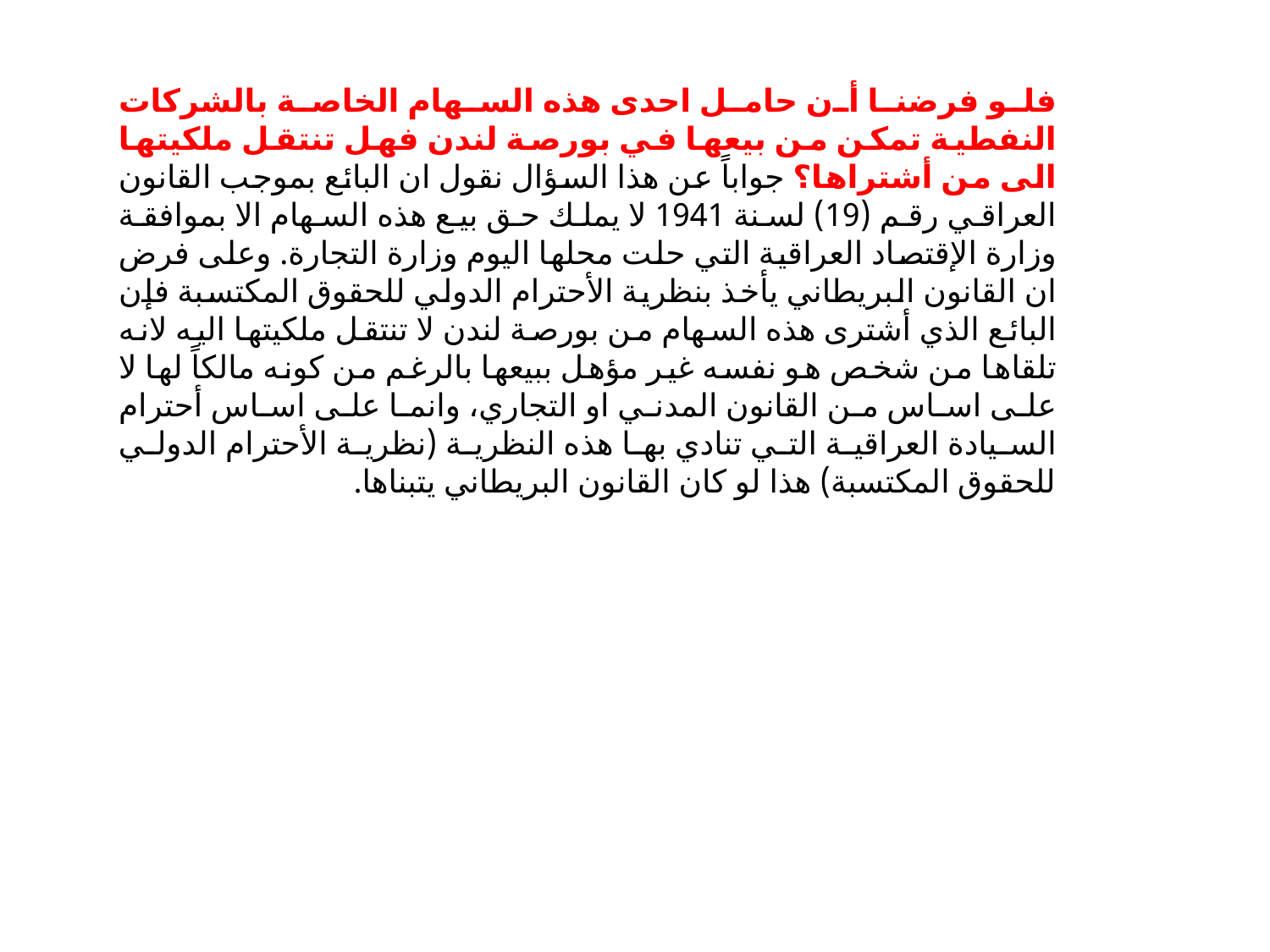

فلو فرضنا أن حامل احدى هذه السهام الخاصة بالشركات النفطية تمكن من بيعها في بورصة لندن فهل تنتقل ملكيتها الى من أشتراها؟ جواباً عن هذا السؤال نقول ان البائع بموجب القانون العراقي رقم (19) لسنة 1941 لا يملك حق بيع هذه السهام الا بموافقة وزارة الإقتصاد العراقية التي حلت محلها اليوم وزارة التجارة. وعلى فرض ان القانون البريطاني يأخذ بنظرية الأحترام الدولي للحقوق المكتسبة فإن البائع الذي أشترى هذه السهام من بورصة لندن لا تنتقل ملكيتها اليه لانه تلقاها من شخص هو نفسه غير مؤهل ببيعها بالرغم من كونه مالكاً لها لا على اساس من القانون المدني او التجاري، وانما على اساس أحترام السيادة العراقية التي تنادي بها هذه النظرية (نظرية الأحترام الدولي للحقوق المكتسبة) هذا لو كان القانون البريطاني يتبناها.